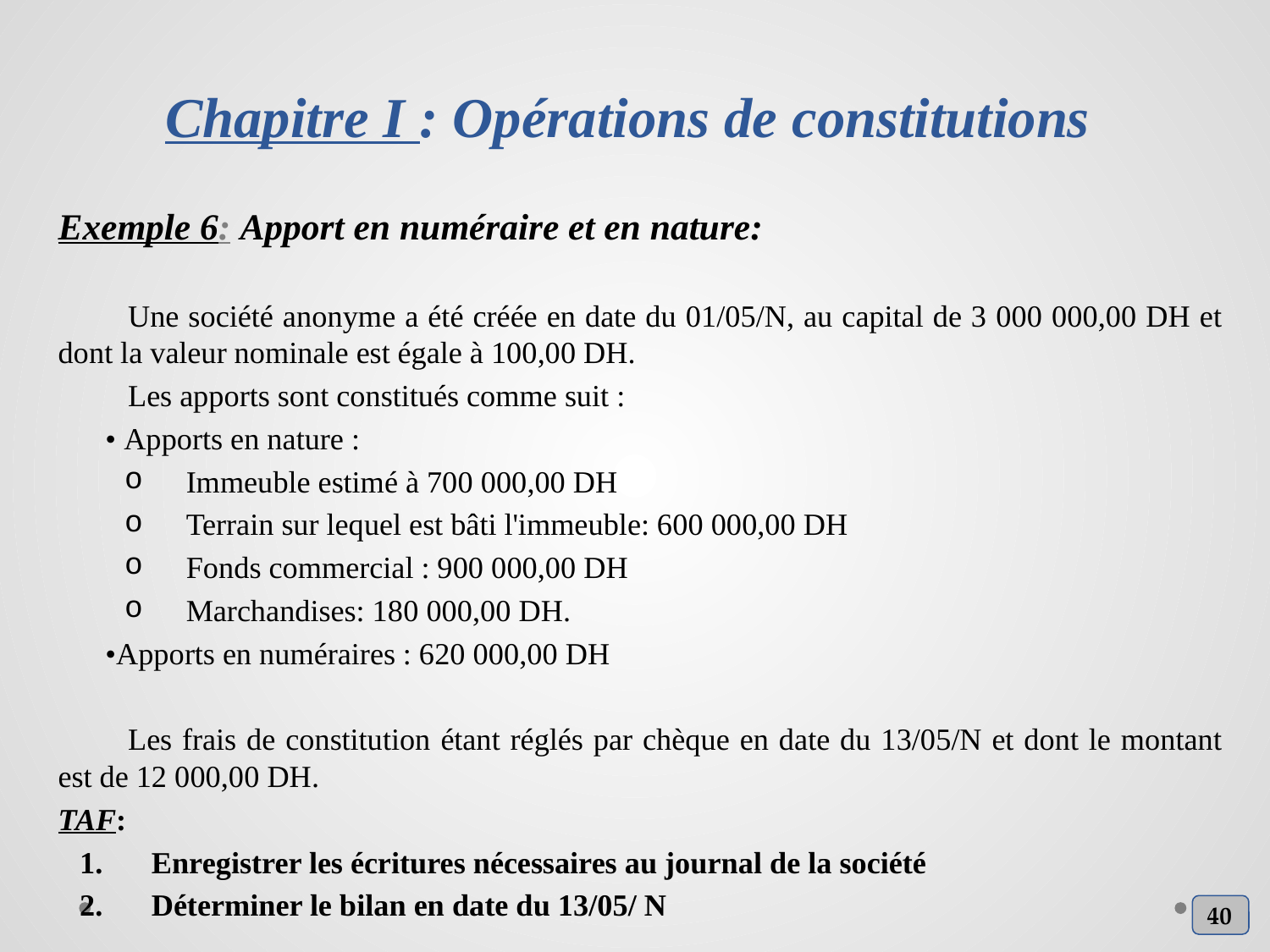

# Chapitre I : Opérations de constitutions
Exemple 6: Apport en numéraire et en nature:

Une société anonyme a été créée en date du 01/05/N, au capital de 3 000 000,00 DH et dont la valeur nominale est égale à 100,00 DH.
Les apports sont constitués comme suit :
• Apports en nature :
Immeuble estimé à 700 000,00 DH
Terrain sur lequel est bâti l'immeuble: 600 000,00 DH
Fonds commercial : 900 000,00 DH
Marchandises: 180 000,00 DH.
•Apports en numéraires : 620 000,00 DH

Les frais de constitution étant réglés par chèque en date du 13/05/N et dont le montant est de 12 000,00 DH.
TAF:
Enregistrer les écritures nécessaires au journal de la société
Déterminer le bilan en date du 13/05/ N
40